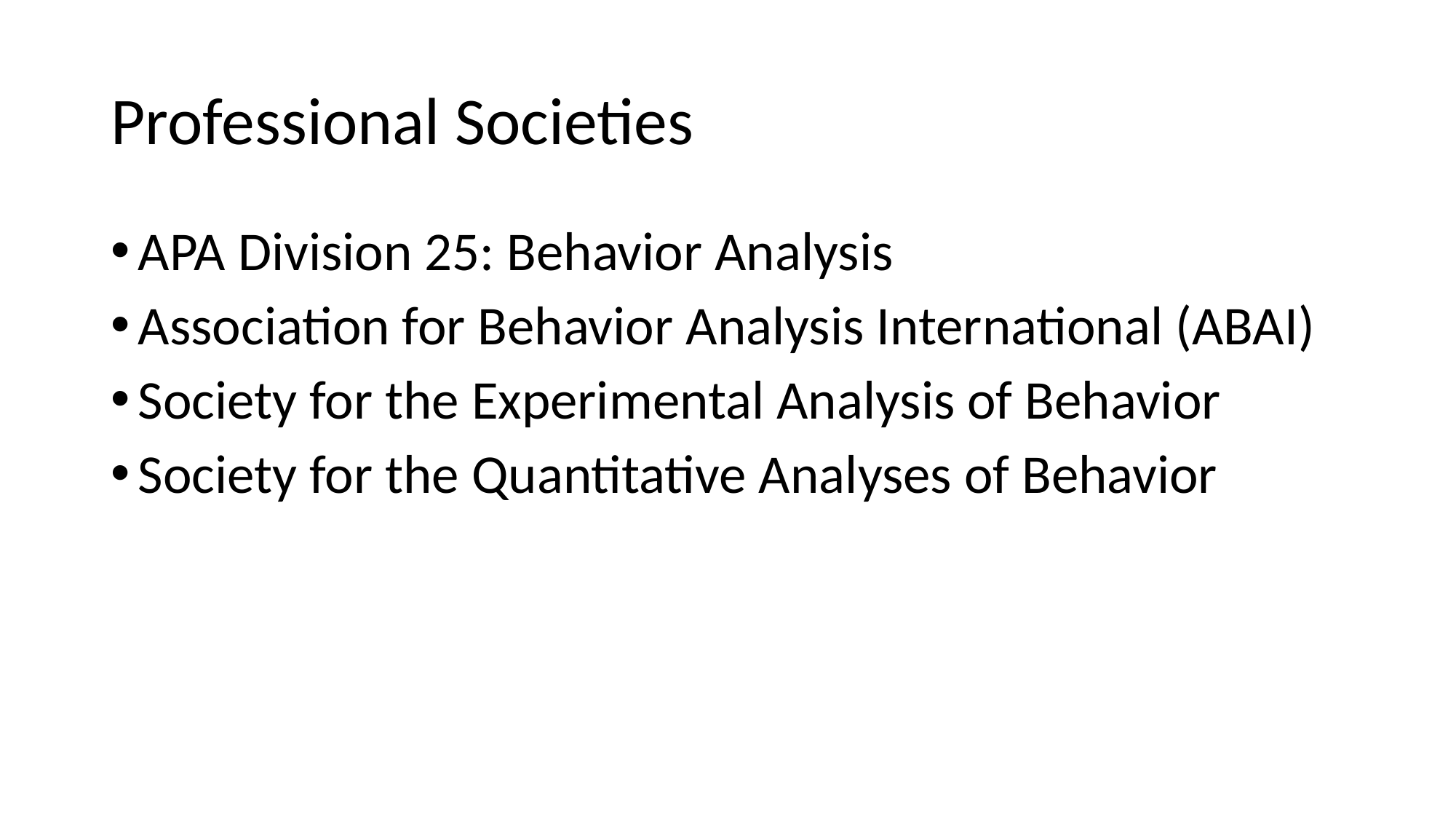

# Professional Societies
APA Division 25: Behavior Analysis
Association for Behavior Analysis International (ABAI)
Society for the Experimental Analysis of Behavior
Society for the Quantitative Analyses of Behavior